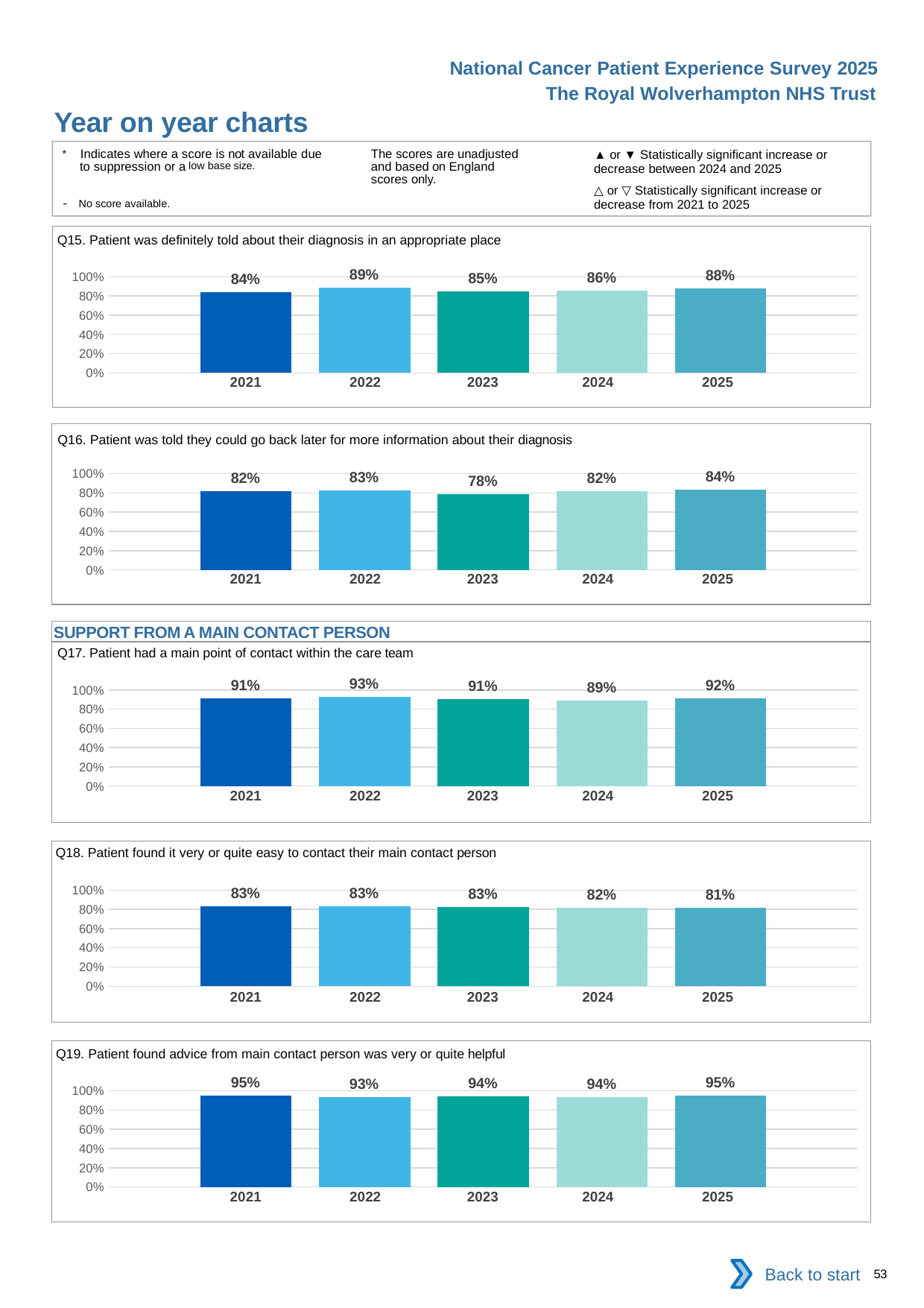

National Cancer Patient Experience Survey 2025
The Royal Wolverhampton NHS Trust
Year on year charts (3)

The scores are unadjusted and based on England scores only.
*  Indicates where a score is not available due to suppression or a low base size.
- No score available.
▲ or ▼ Statistically significant increase or decrease between 2024 and 2025
△ or ▽ Statistically significant increase or decrease from 2021 to 2025
Q15. Patient was definitely told about their diagnosis in an appropriate place

### Chart

| Category | 2021 | 2022 | 2023 | 2024 | 2025 |
|---|---|---|---|---|---|
| Category 1 | 0.8402778 | 0.8850772 | 0.8457711 | 0.8583765 | 0.8787276 |
| 2021 | 2022 | 2023 | 2024 | 2025 |
| --- | --- | --- | --- | --- |
|  |  |  |  |  |
Q16. Patient was told they could go back later for more information about their diagnosis

### Chart

| Category | 2021 | 2022 | 2023 | 2024 | 2025 |
|---|---|---|---|---|---|
| Category 1 | 0.8196079 | 0.827112 | 0.7847619 | 0.8180039 | 0.8356481 |
| 2021 | 2022 | 2023 | 2024 | 2025 |
| --- | --- | --- | --- | --- |
|  |  |  |  |  |
SUPPORT FROM A MAIN CONTACT PERSON
Q17. Patient had a main point of contact within the care team

### Chart

| Category | 2021 | 2022 | 2023 | 2024 | 2025 |
|---|---|---|---|---|---|
| Category 1 | 0.913884 | 0.9292035 | 0.9086207 | 0.8872727 | 0.9154639 |
| 2021 | 2022 | 2023 | 2024 | 2025 |
| --- | --- | --- | --- | --- |
|  |  |  |  |  |
Q18. Patient found it very or quite easy to contact their main contact person

### Chart

| Category | 2021 | 2022 | 2023 | 2024 | 2025 |
|---|---|---|---|---|---|
| Category 1 | 0.8343816 | 0.831579 | 0.8252631 | 0.8194131 | 0.8141809 |
| 2021 | 2022 | 2023 | 2024 | 2025 |
| --- | --- | --- | --- | --- |
|  |  |  |  |  |
Q19. Patient found advice from main contact person was very or quite helpful

### Chart

| Category | 2021 | 2022 | 2023 | 2024 | 2025 |
|---|---|---|---|---|---|
| Category 1 | 0.949187 | 0.9333333 | 0.9398798 | 0.9382979 | 0.9522673 |
| 2021 | 2022 | 2023 | 2024 | 2025 |
| --- | --- | --- | --- | --- |
|  |  |  |  |  |
Back to start

53